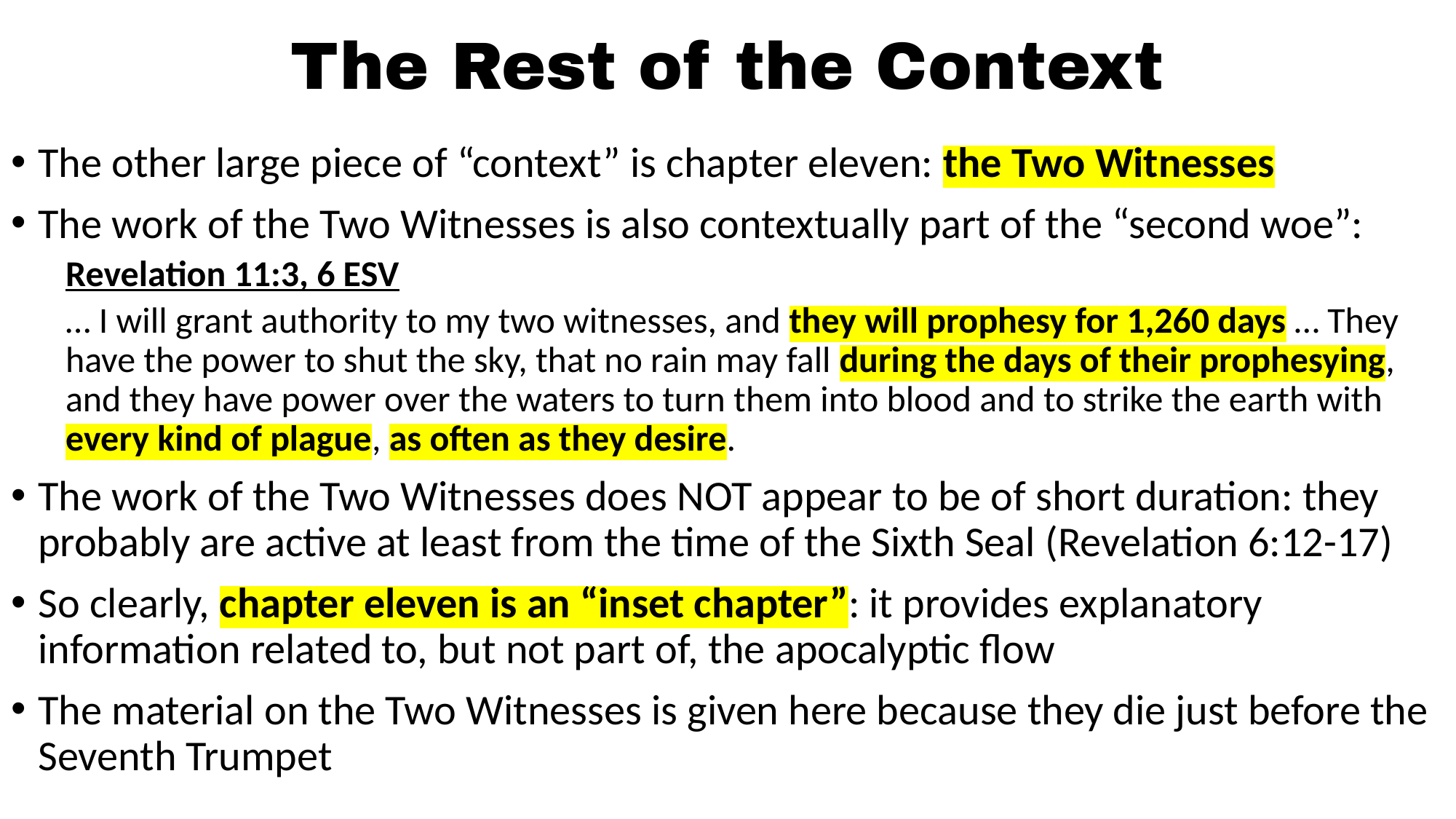

# The Rest of the Context
The other large piece of “context” is chapter eleven: the Two Witnesses
The work of the Two Witnesses is also contextually part of the “second woe”:
Revelation 11:3, 6 ESV
… I will grant authority to my two witnesses, and they will prophesy for 1,260 days … They have the power to shut the sky, that no rain may fall during the days of their prophesying, and they have power over the waters to turn them into blood and to strike the earth with every kind of plague, as often as they desire.
The work of the Two Witnesses does NOT appear to be of short duration: they probably are active at least from the time of the Sixth Seal (Revelation 6:12-17)
So clearly, chapter eleven is an “inset chapter”: it provides explanatory information related to, but not part of, the apocalyptic flow
The material on the Two Witnesses is given here because they die just before the Seventh Trumpet